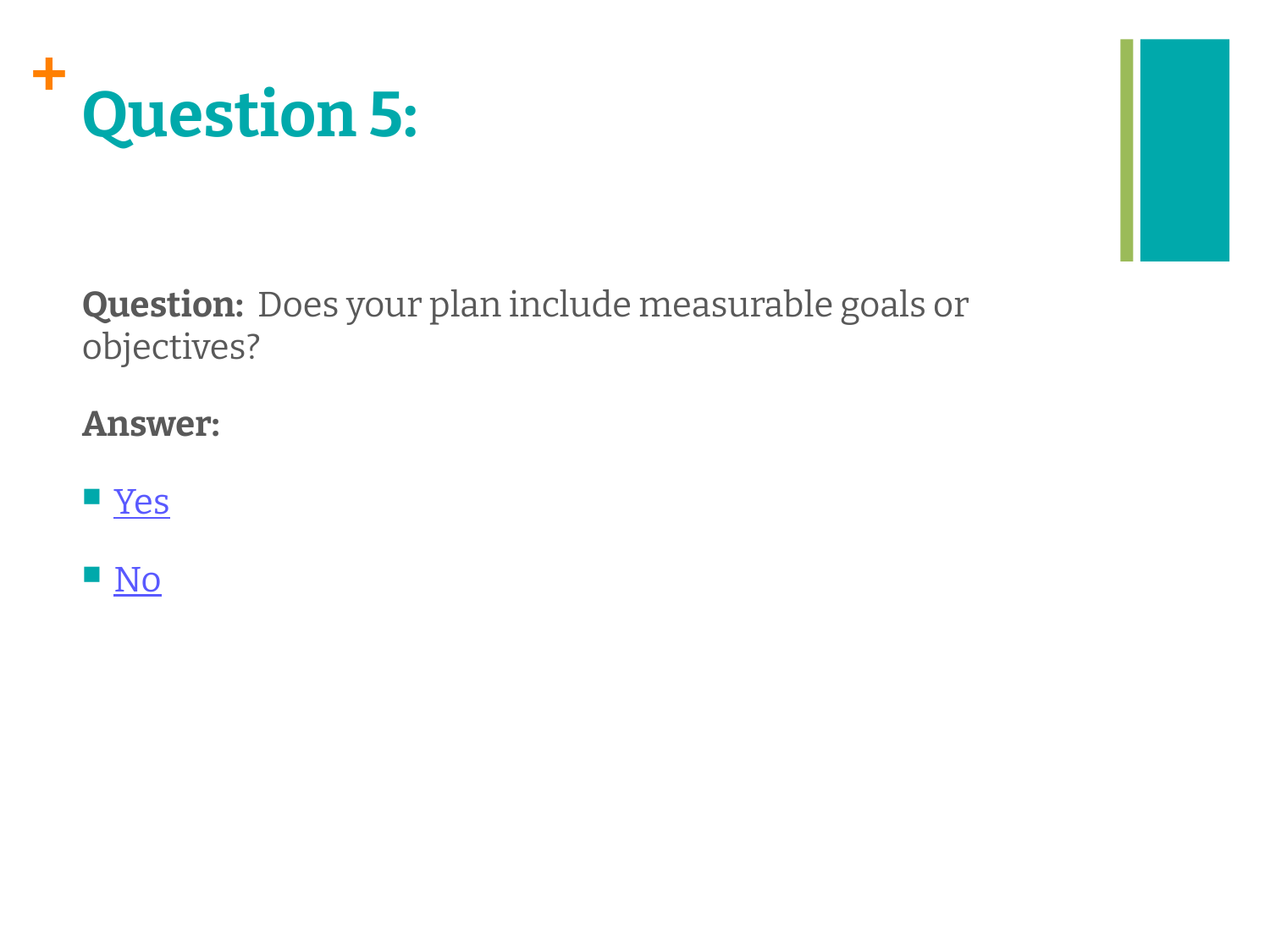

# Question 5:
Question:  Does your plan include measurable goals or objectives?
Answer:
Yes
No